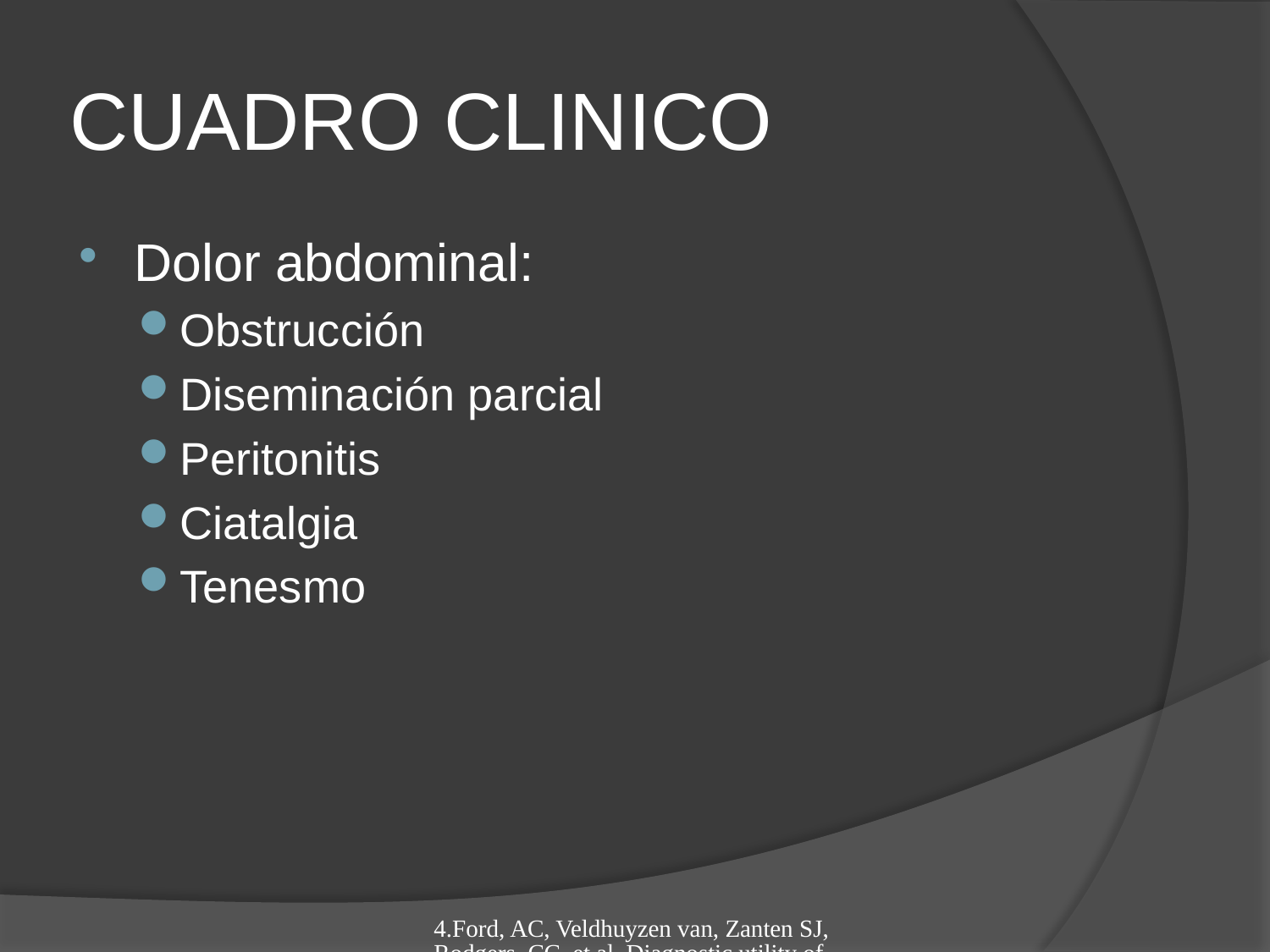

# CUADRO CLINICO
Dolor abdominal:
Obstrucción
Diseminación parcial
Peritonitis
Ciatalgia
Tenesmo
4.Ford, AC, Veldhuyzen van, Zanten SJ, Rodgers, CC, et al. Diagnostic utility of alarm features for colorectal cancer: systematic review and meta-analysis. Gut 2008; 57:1545.